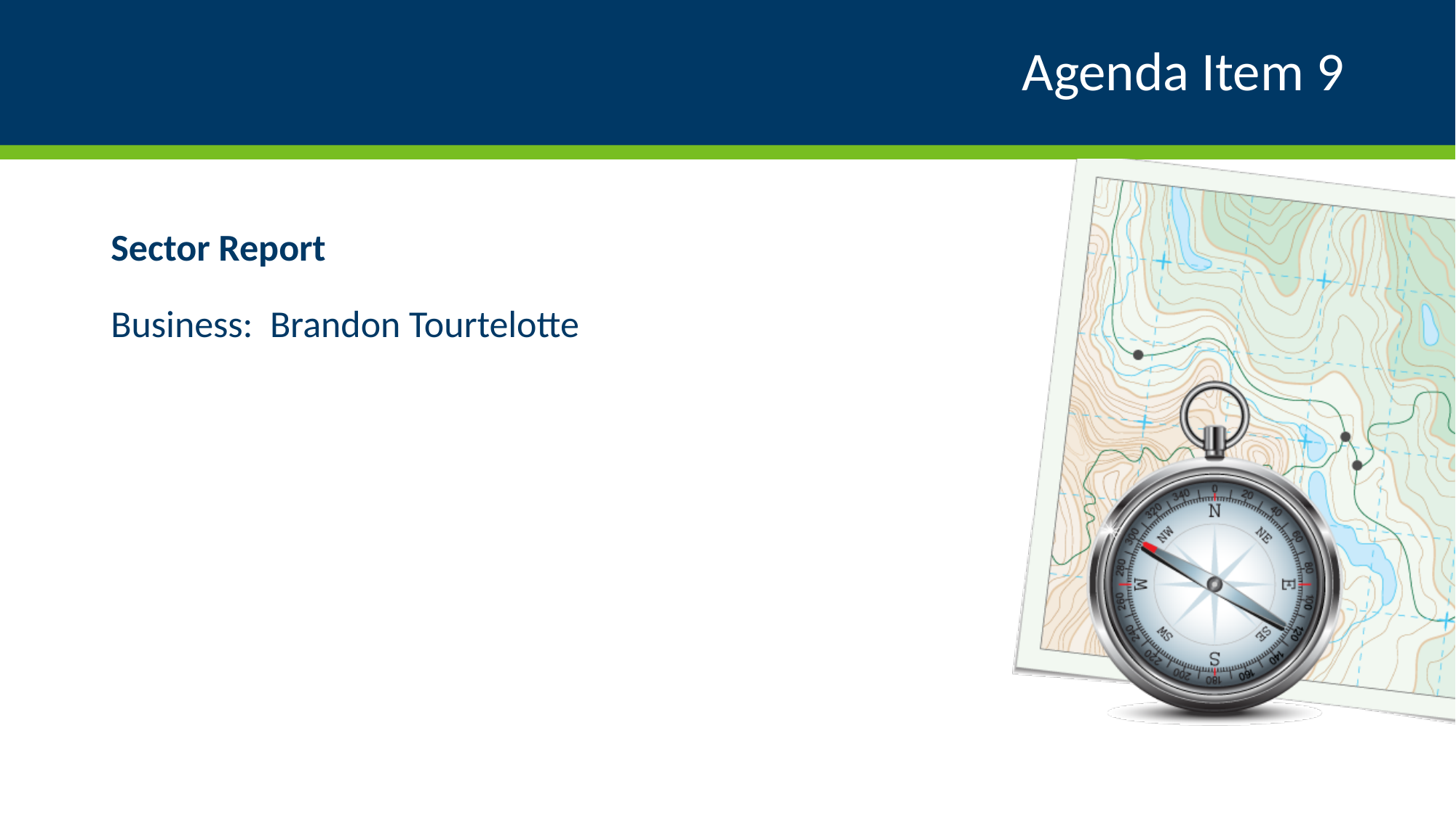

# Agenda Item 9
Sector Report
Business:  Brandon Tourtelotte